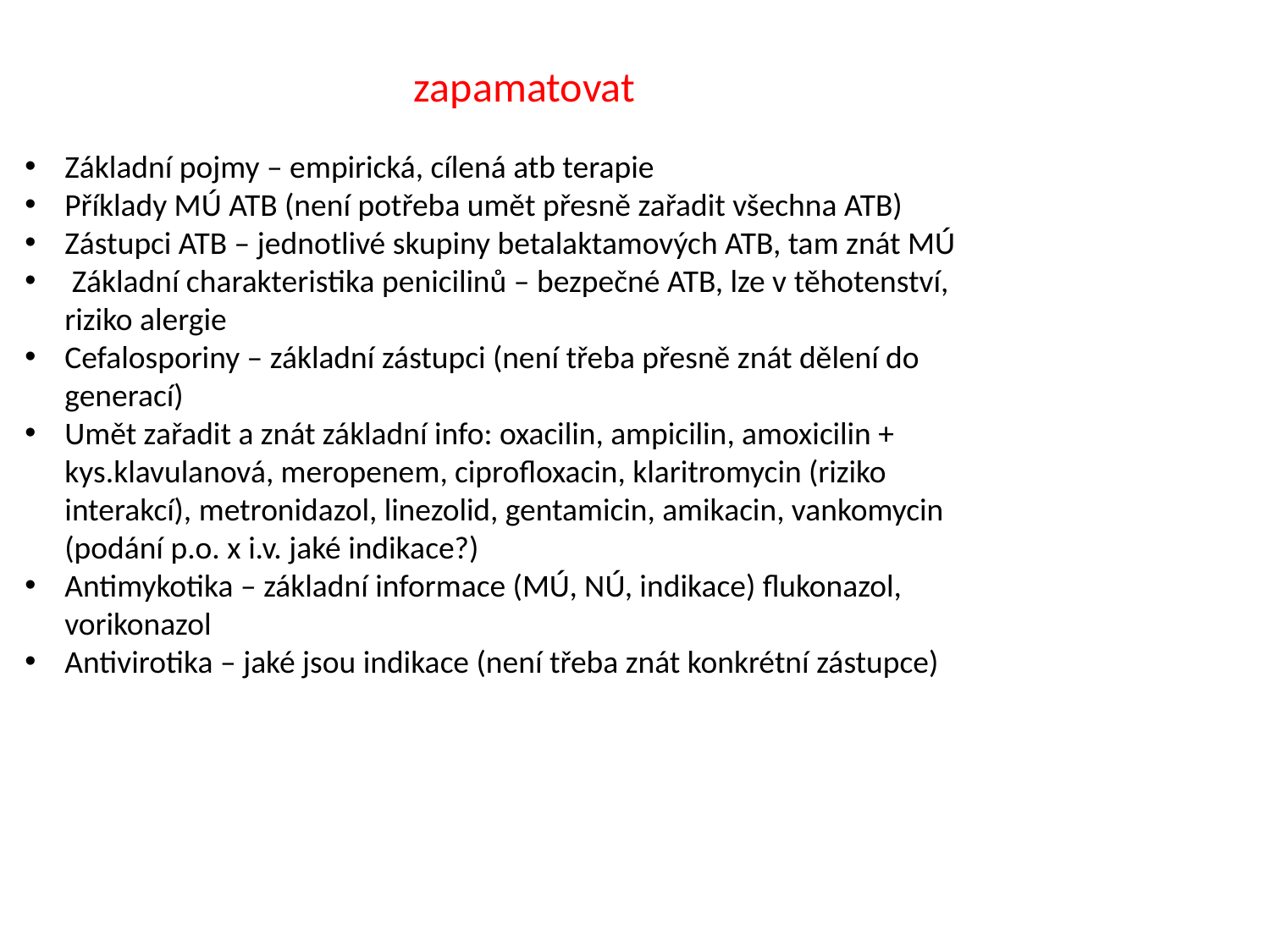

# zapamatovat
Základní pojmy – empirická, cílená atb terapie
Příklady MÚ ATB (není potřeba umět přesně zařadit všechna ATB)
Zástupci ATB – jednotlivé skupiny betalaktamových ATB, tam znát MÚ
 Základní charakteristika penicilinů – bezpečné ATB, lze v těhotenství, riziko alergie
Cefalosporiny – základní zástupci (není třeba přesně znát dělení do generací)
Umět zařadit a znát základní info: oxacilin, ampicilin, amoxicilin + kys.klavulanová, meropenem, ciprofloxacin, klaritromycin (riziko interakcí), metronidazol, linezolid, gentamicin, amikacin, vankomycin (podání p.o. x i.v. jaké indikace?)
Antimykotika – základní informace (MÚ, NÚ, indikace) flukonazol, vorikonazol
Antivirotika – jaké jsou indikace (není třeba znát konkrétní zástupce)